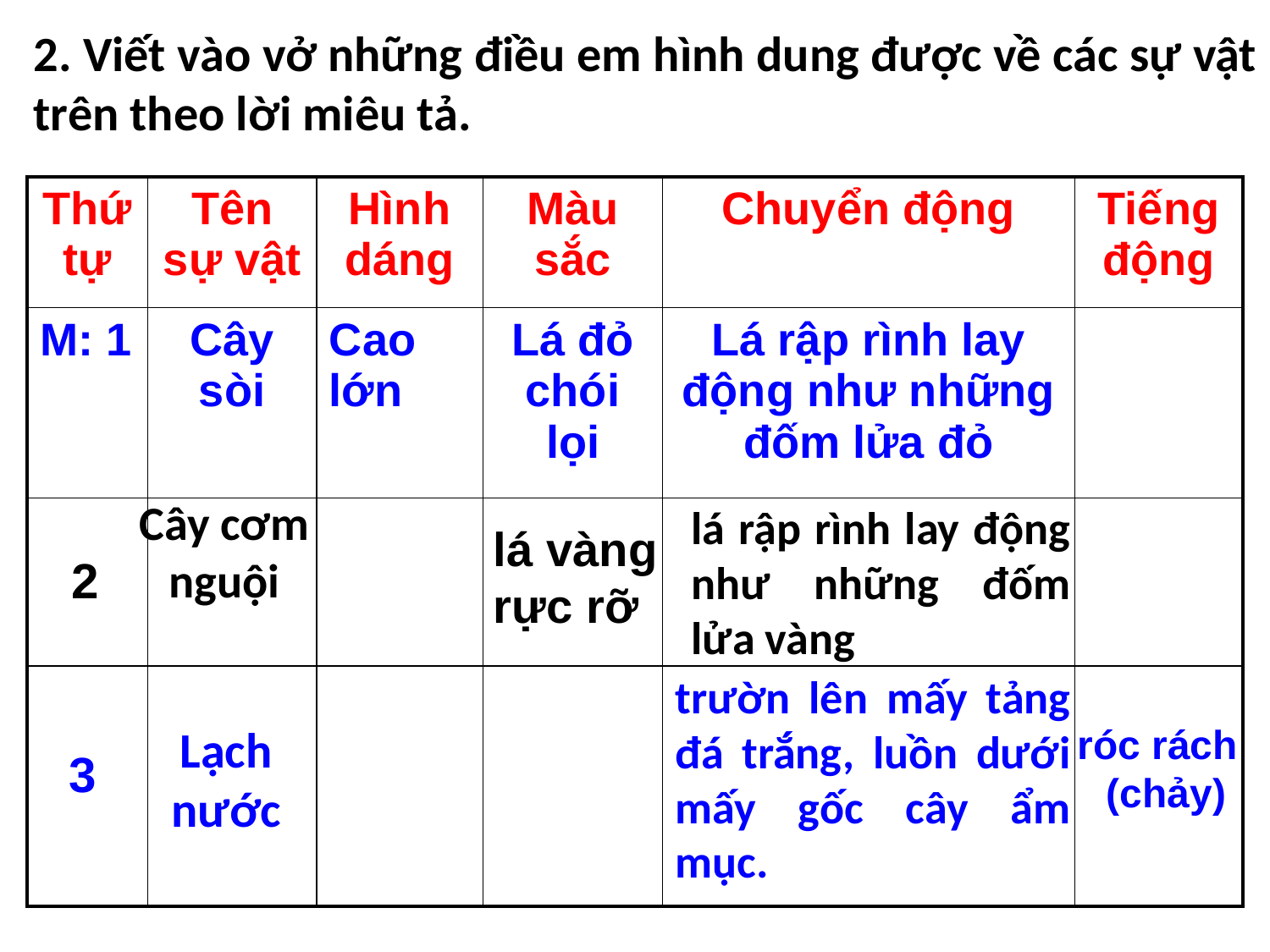

2. Viết vào vở những điều em hình dung được về các sự vật trên theo lời miêu tả.
| Thứ tự | Tên sự vật | Hình dáng | Màu sắc | Chuyển động | Tiếng động |
| --- | --- | --- | --- | --- | --- |
| M: 1 | Cây sòi | Cao lớn | Lá đỏ chói lọi | Lá rập rình lay động như những đốm lửa đỏ |  |
|  |  |  |  |  |  |
|  |  |  |  |  |  |
Cây cơm nguội
lá rập rình lay động như những đốm lửa vàng
lá vàng rực rỡ
2
trườn lên mấy tảng đá trắng, luồn dưới mấy gốc cây ẩm mục.
Lạch nước
róc rách
(chảy)
3